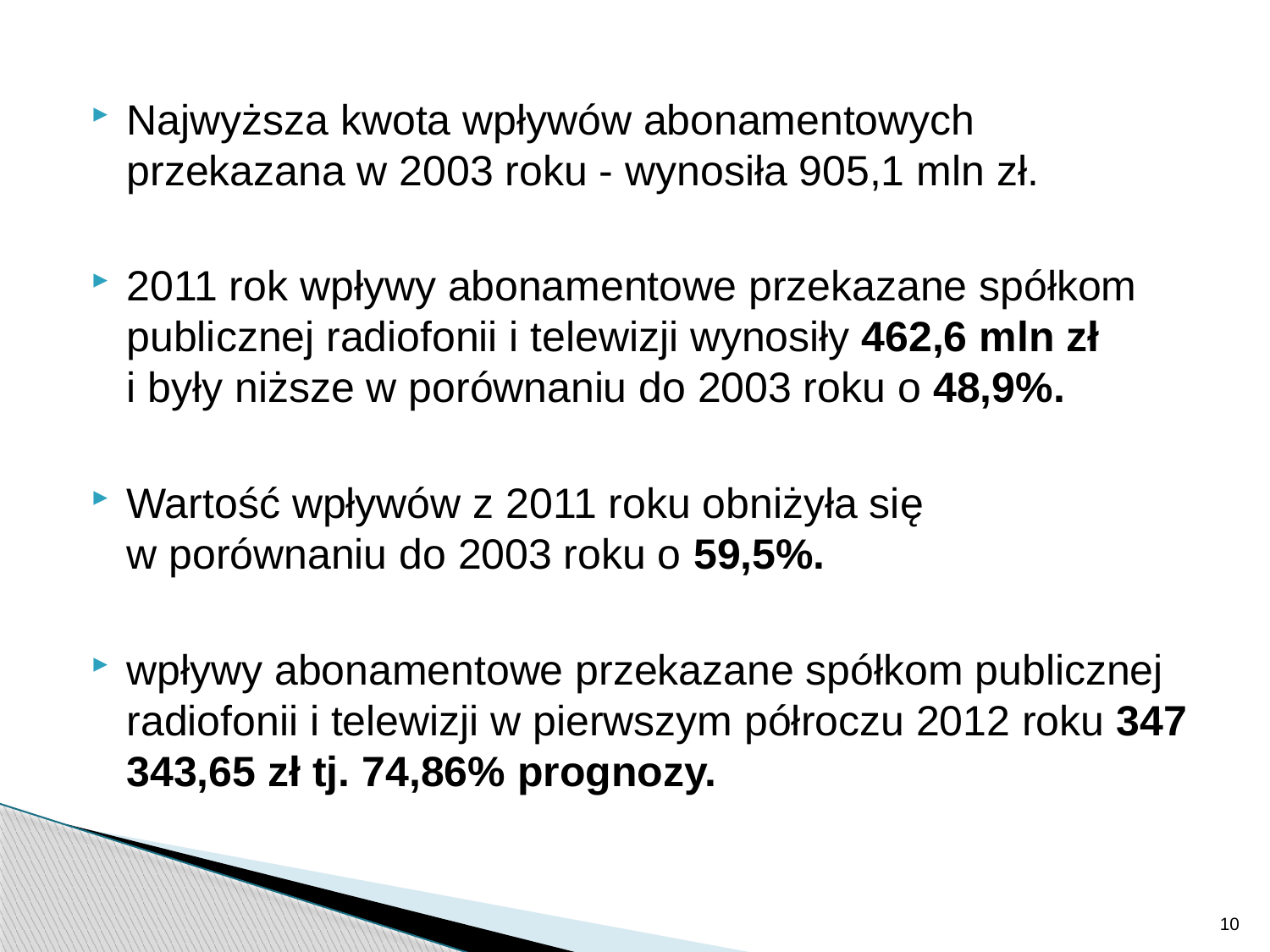

Najwyższa kwota wpływów abonamentowych przekazana w 2003 roku - wynosiła 905,1 mln zł.

2011 rok wpływy abonamentowe przekazane spółkom publicznej radiofonii i telewizji wynosiły 462,6 mln zł i były niższe w porównaniu do 2003 roku o 48,9%.

Wartość wpływów z 2011 roku obniżyła się w porównaniu do 2003 roku o 59,5%.

wpływy abonamentowe przekazane spółkom publicznej radiofonii i telewizji w pierwszym półroczu 2012 roku 347 343,65 zł tj. 74,86% prognozy.
10